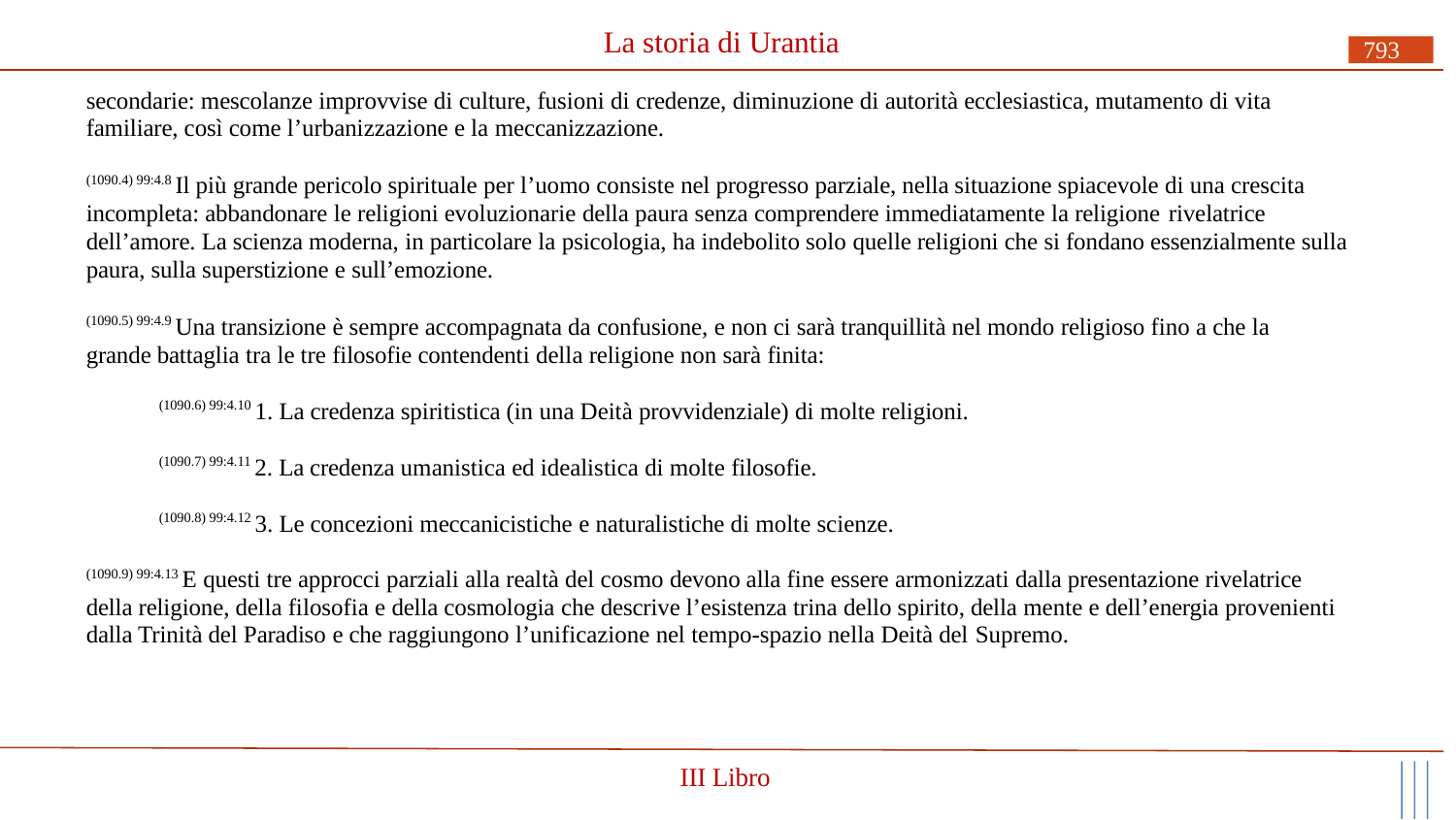

# La storia di Urantia
793

secondarie: mescolanze improvvise di culture, fusioni di credenze, diminuzione di autorità ecclesiastica, mutamento di vita  familiare, così come l’urbanizzazione e la meccanizzazione.

(1090.4) 99:4.8 Il più grande pericolo spirituale per l’uomo consiste nel progresso parziale, nella situazione spiacevole di una crescita  incompleta: abbandonare le religioni evoluzionarie della paura senza comprendere immediatamente la religione rivelatrice
dell’amore. La scienza moderna, in particolare la psicologia, ha indebolito solo quelle religioni che si fondano essenzialmente sulla  paura, sulla superstizione e sull’emozione.

(1090.5) 99:4.9 Una transizione è sempre accompagnata da confusione, e non ci sarà tranquillità nel mondo religioso fino a che la  grande battaglia tra le tre filosofie contendenti della religione non sarà finita:

(1090.6) 99:4.10 1. La credenza spiritistica (in una Deità provvidenziale) di molte religioni.
(1090.7) 99:4.11 2. La credenza umanistica ed idealistica di molte filosofie.
(1090.8) 99:4.12 3. Le concezioni meccanicistiche e naturalistiche di molte scienze.

(1090.9) 99:4.13 E questi tre approcci parziali alla realtà del cosmo devono alla fine essere armonizzati dalla presentazione rivelatrice  della religione, della filosofia e della cosmologia che descrive l’esistenza trina dello spirito, della mente e dell’energia provenienti  dalla Trinità del Paradiso e che raggiungono l’unificazione nel tempo-spazio nella Deità del Supremo.

III Libro